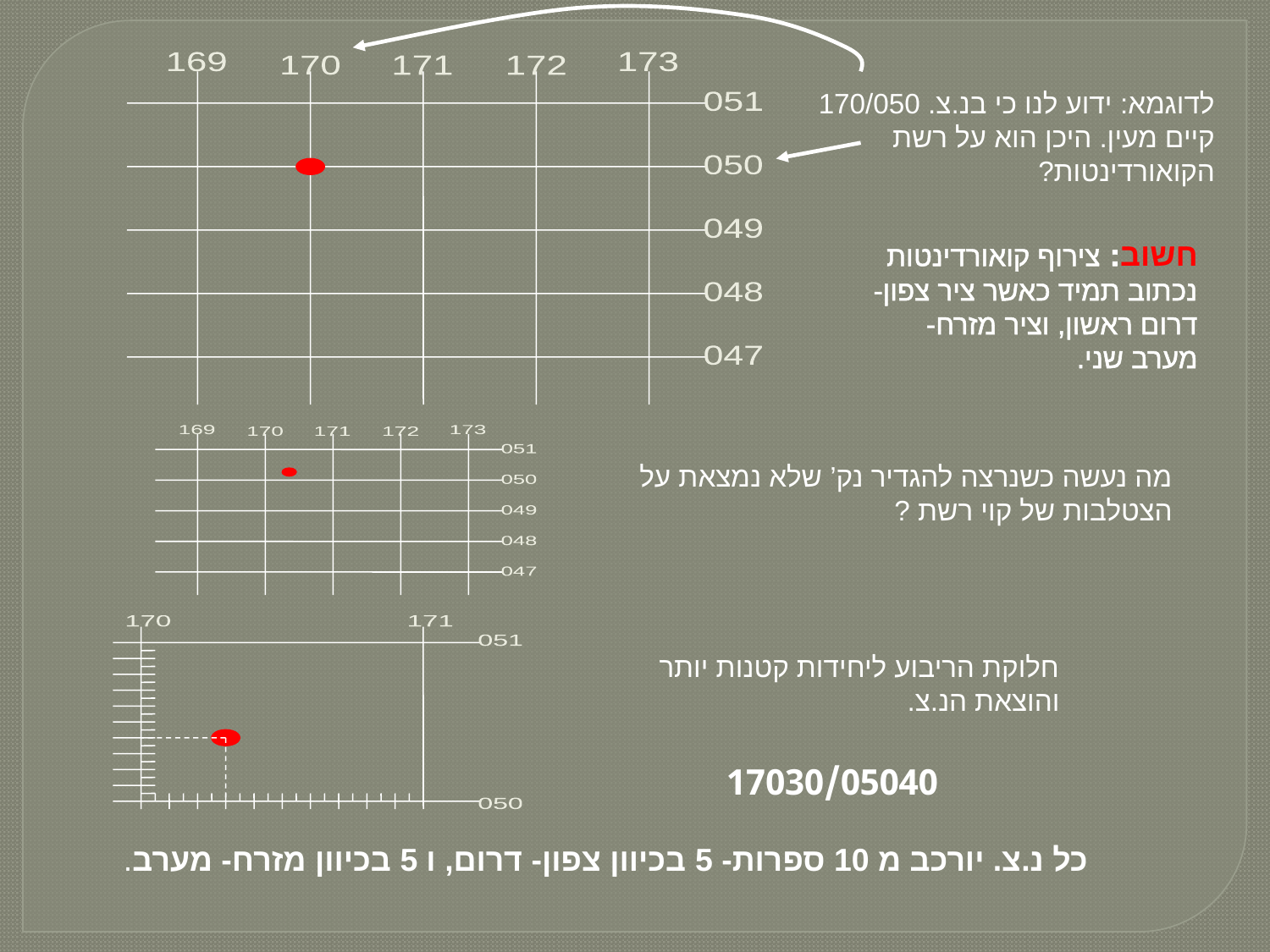

169
173
170
171
172

051

050

049

048

047

לדוגמא: ידוע לנו כי בנ.צ. 170/050 קיים מעין. היכן הוא על רשת הקואורדינטות?

חשוב: צירוף קואורדינטות נכתוב תמיד כאשר ציר צפון- דרום ראשון, וציר מזרח- מערב שני.
169
173
170
171
172

051

050

049

048

047

מה נעשה כשנרצה להגדיר נק’ שלא נמצאת על הצטלבות של קוי רשת ?

170
171

051
050

חלוקת הריבוע ליחידות קטנות יותר והוצאת הנ.צ.

17030/05040
כל נ.צ. יורכב מ 10 ספרות- 5 בכיוון צפון- דרום, ו 5 בכיוון מזרח- מערב.